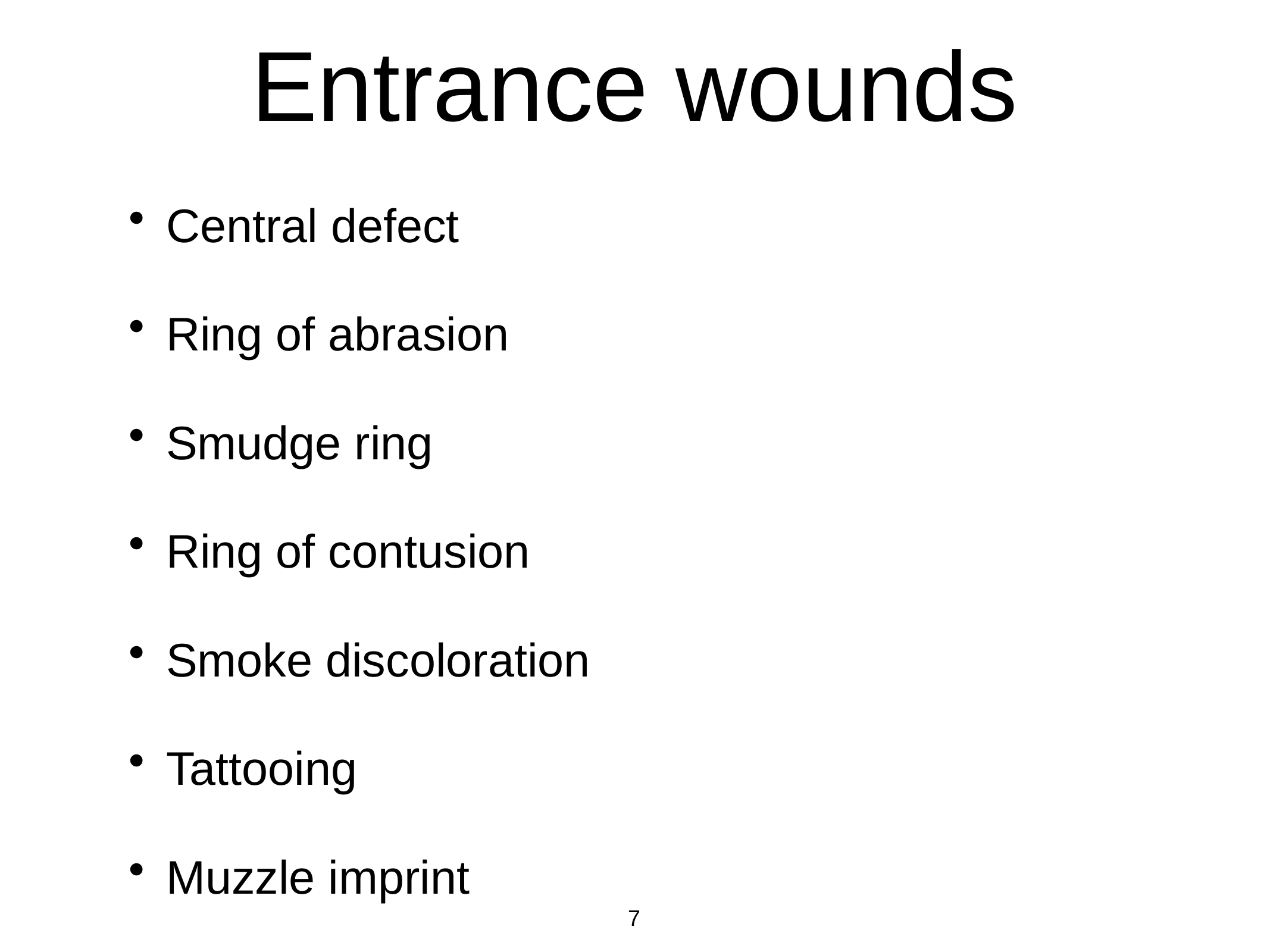

# Entrance wounds
Central defect
Ring of abrasion
Smudge ring
Ring of contusion
Smoke discoloration
Tattooing
Muzzle imprint
7